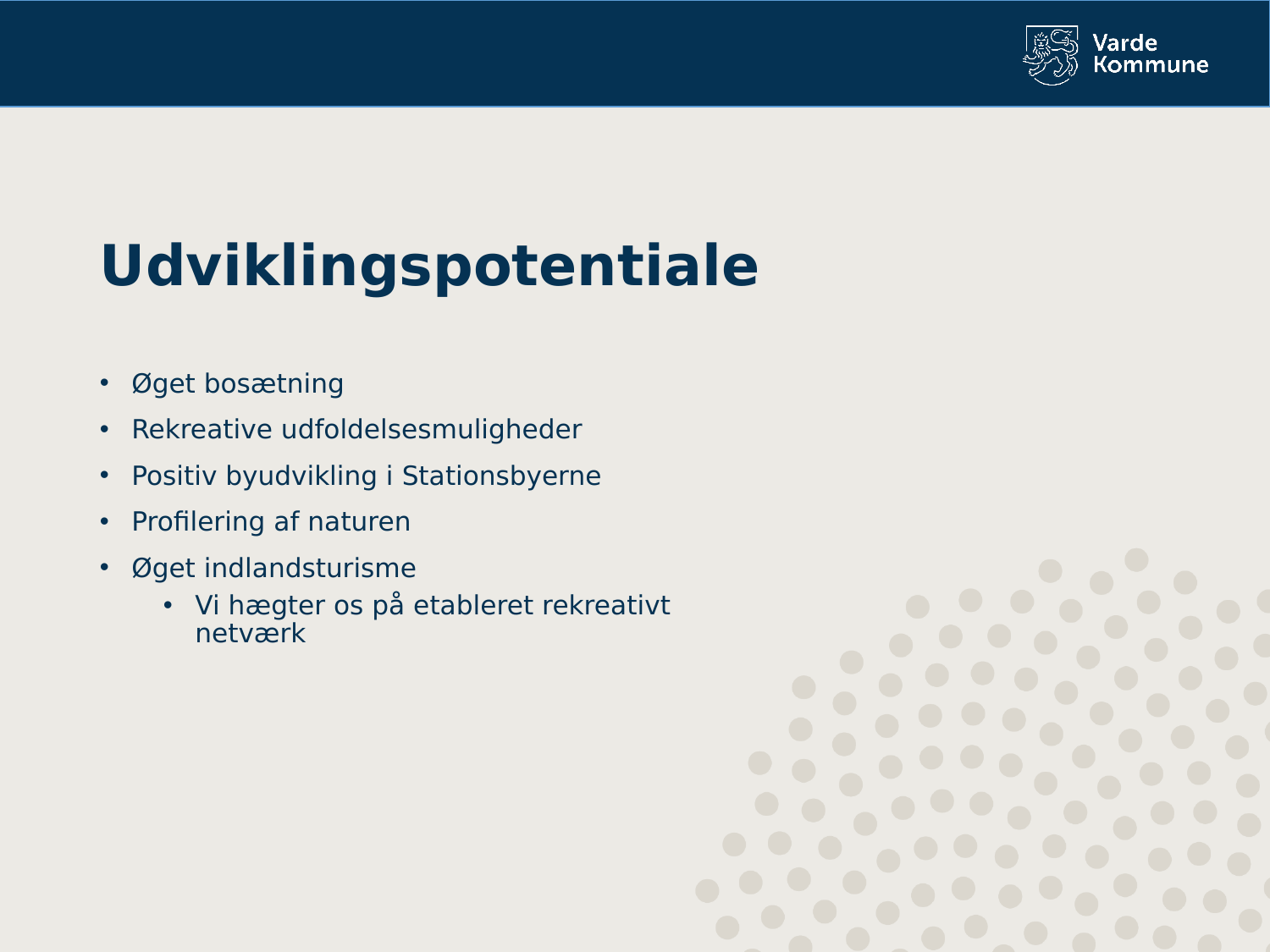

Udviklingspotentiale
Øget bosætning
Rekreative udfoldelsesmuligheder
Positiv byudvikling i Stationsbyerne
Profilering af naturen
Øget indlandsturisme
Vi hægter os på etableret rekreativt netværk